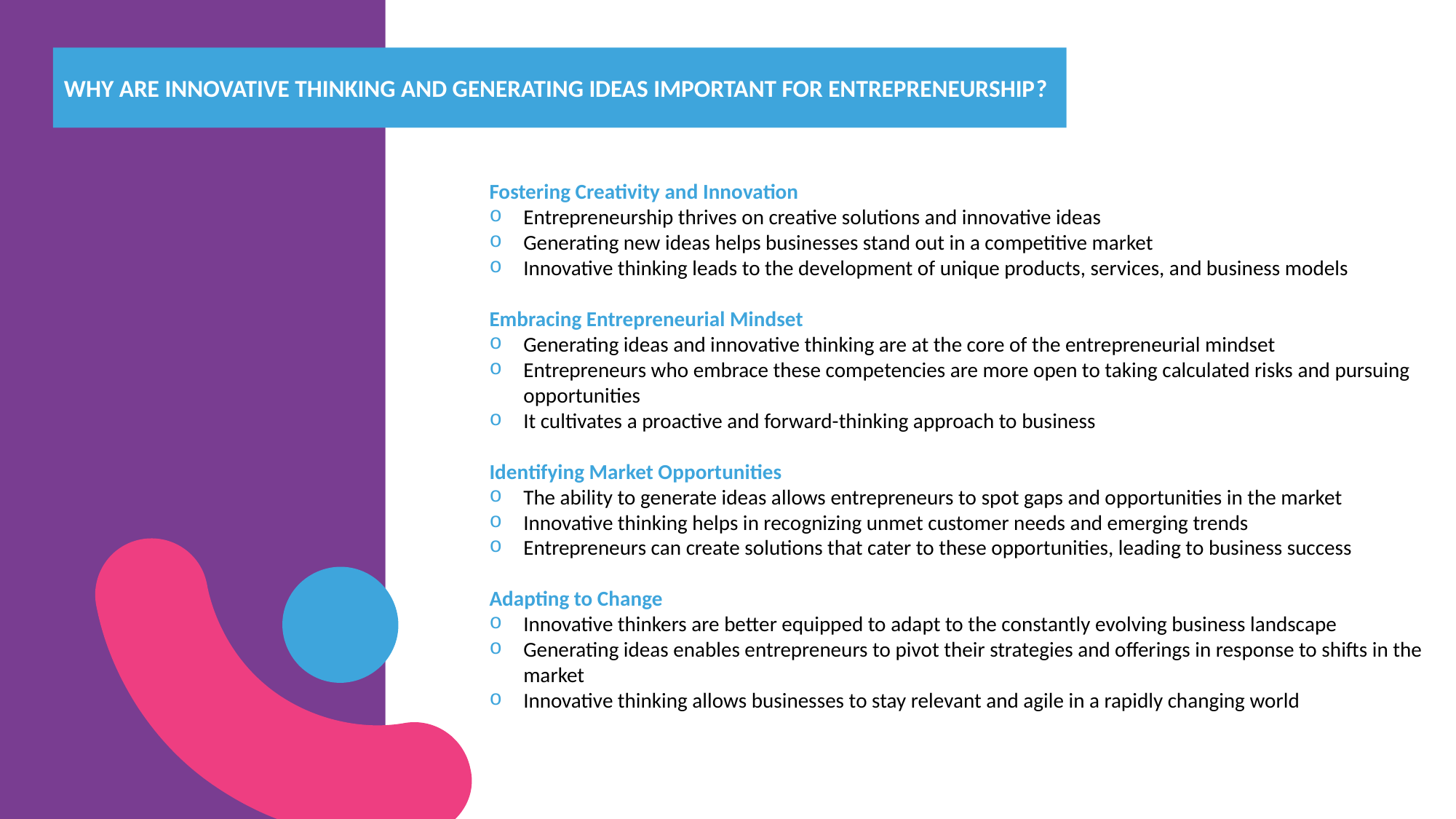

Why are Innovative Thinking and Generating Ideas important for Entrepreneurship?

Fostering Creativity and Innovation
Entrepreneurship thrives on creative solutions and innovative ideas
Generating new ideas helps businesses stand out in a competitive market
Innovative thinking leads to the development of unique products, services, and business models

Embracing Entrepreneurial Mindset
Generating ideas and innovative thinking are at the core of the entrepreneurial mindset
Entrepreneurs who embrace these competencies are more open to taking calculated risks and pursuing opportunities
It cultivates a proactive and forward-thinking approach to business

Identifying Market Opportunities
The ability to generate ideas allows entrepreneurs to spot gaps and opportunities in the market
Innovative thinking helps in recognizing unmet customer needs and emerging trends
Entrepreneurs can create solutions that cater to these opportunities, leading to business success

Adapting to Change
Innovative thinkers are better equipped to adapt to the constantly evolving business landscape
Generating ideas enables entrepreneurs to pivot their strategies and offerings in response to shifts in the market
Innovative thinking allows businesses to stay relevant and agile in a rapidly changing world